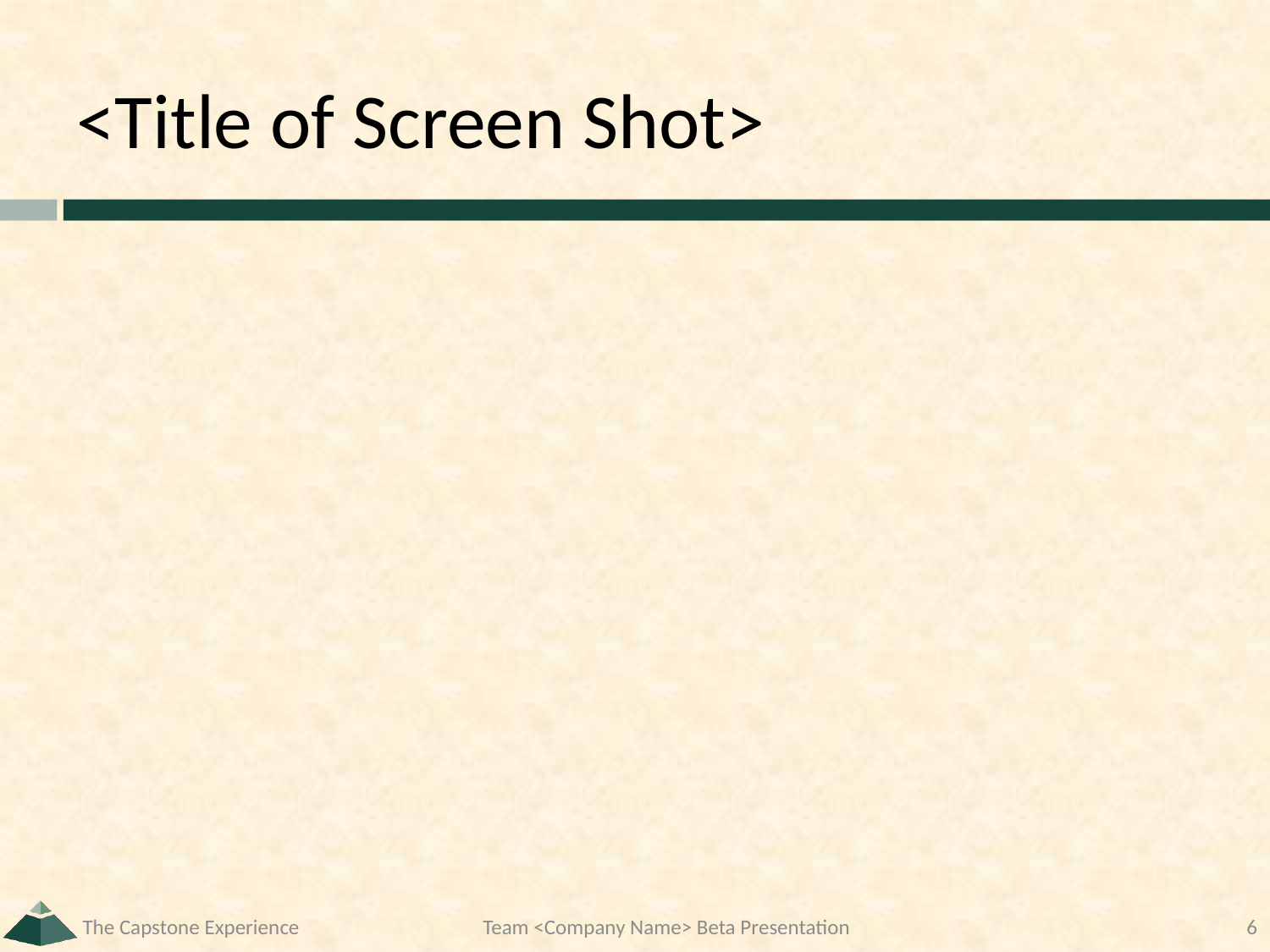

# <Title of Screen Shot>
The Capstone Experience
Team <Company Name> Beta Presentation
6